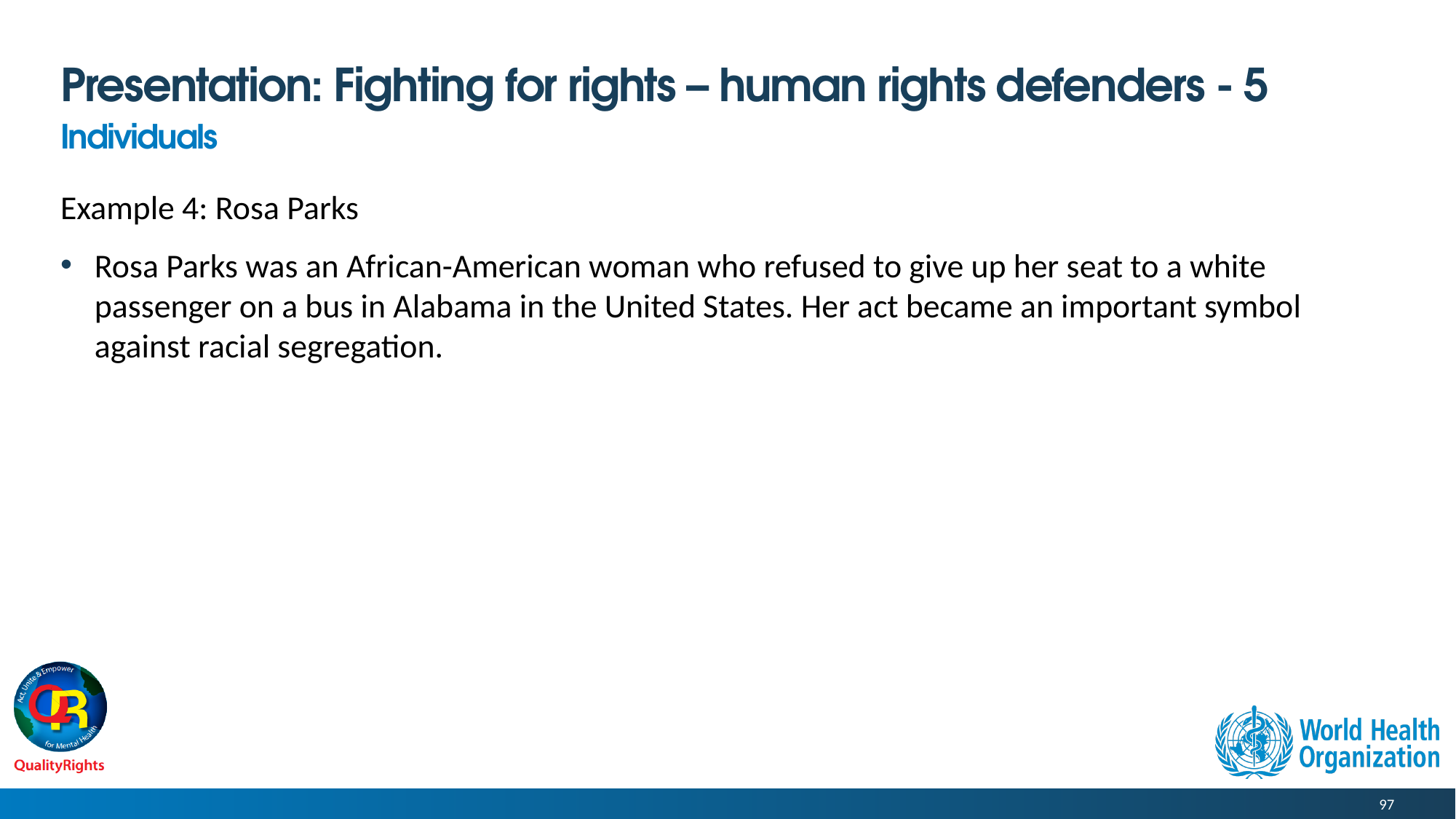

# Presentation: Fighting for rights – human rights defenders - 5
Individuals
Example 4: Rosa Parks
Rosa Parks was an African-American woman who refused to give up her seat to a white passenger on a bus in Alabama in the United States. Her act became an important symbol against racial segregation.

97